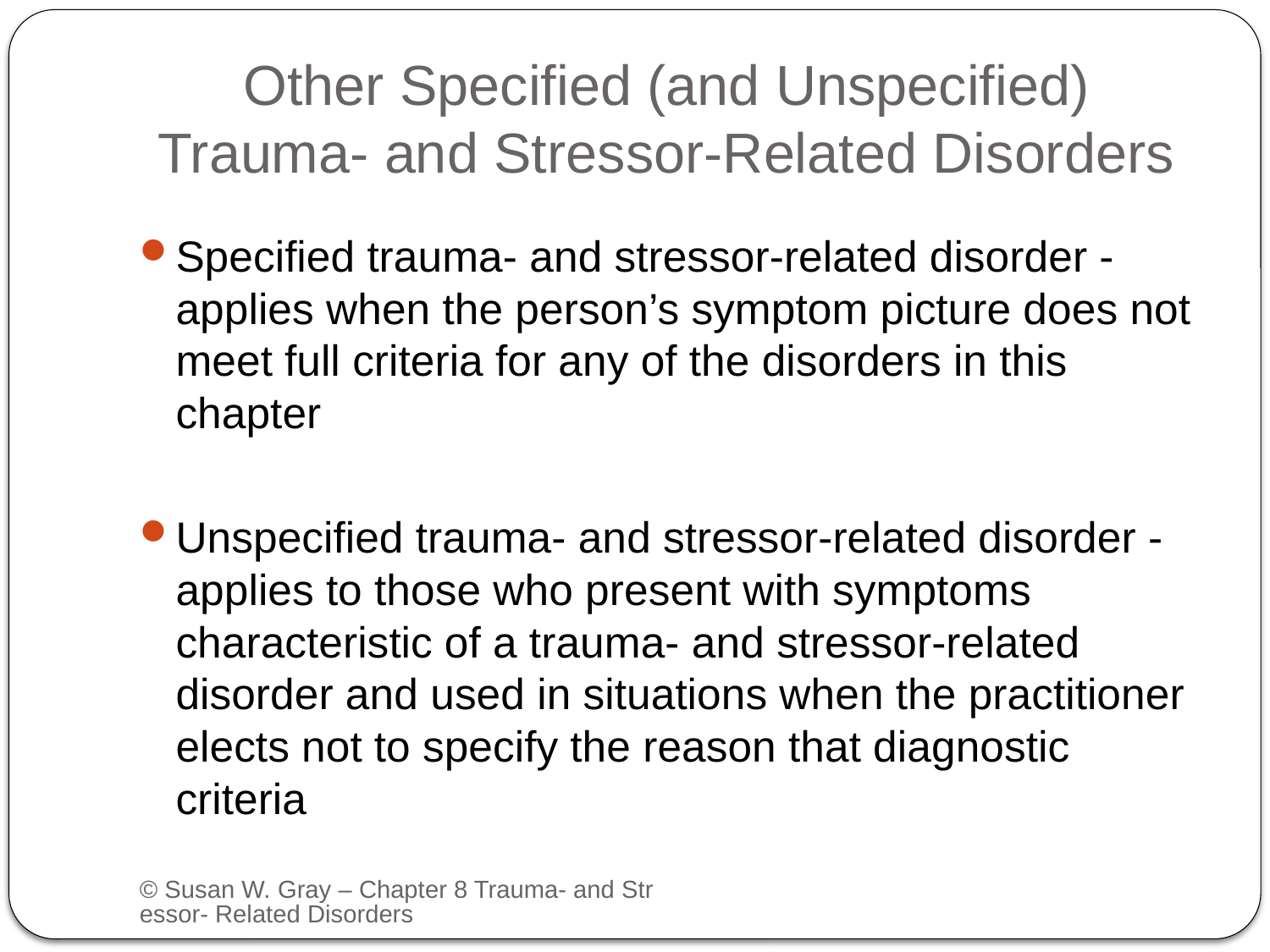

# Other Specified (and Unspecified) Trauma- and Stressor-Related Disorders
Specified trauma- and stressor-related disorder - applies when the person’s symptom picture does not meet full criteria for any of the disorders in this chapter

Unspecified trauma- and stressor-related disorder - applies to those who present with symptoms characteristic of a trauma- and stressor-related disorder and used in situations when the practitioner elects not to specify the reason that diagnostic criteria
© Susan W. Gray – Chapter 8 Trauma- and Stressor- Related Disorders